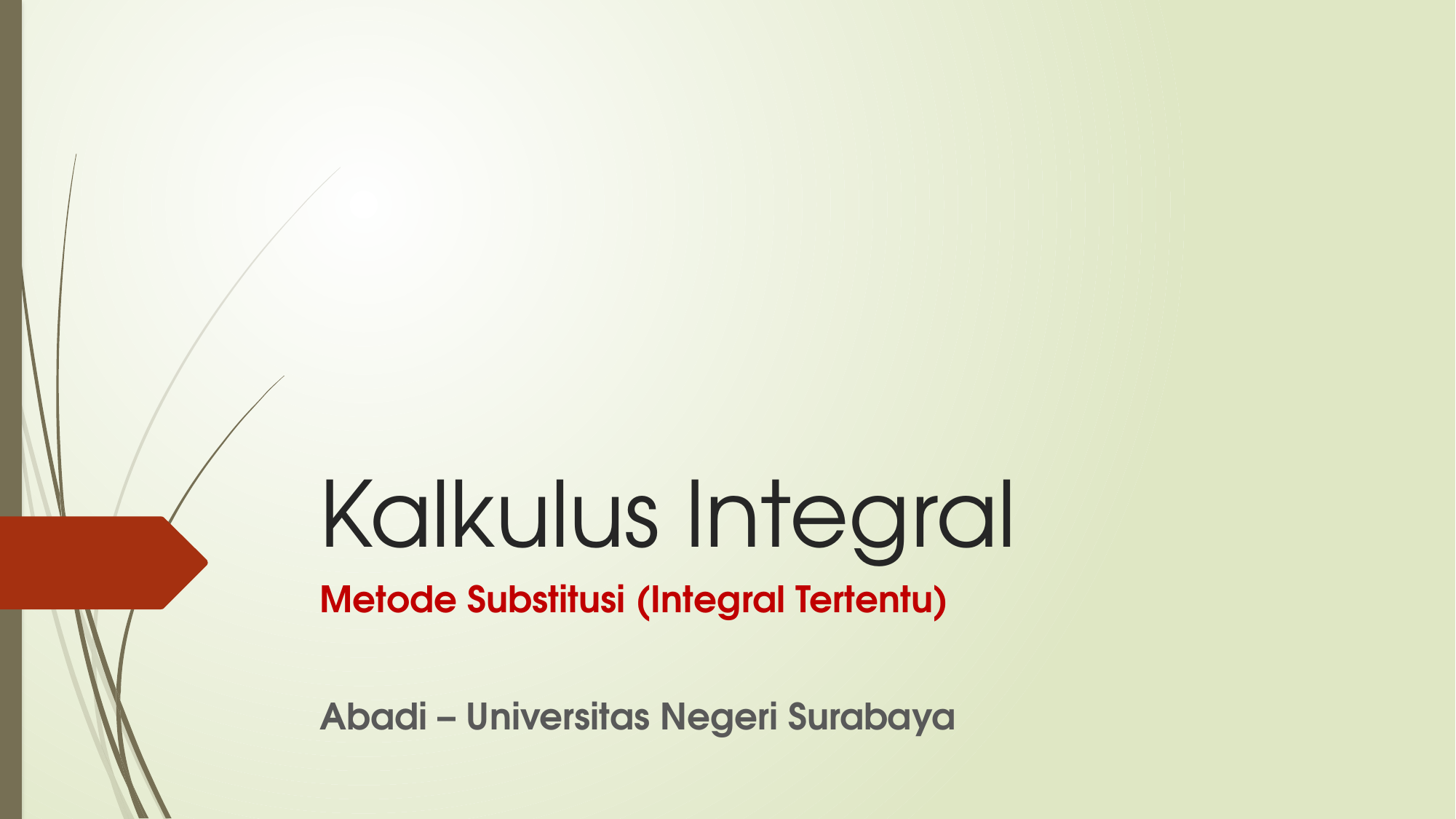

# Kalkulus Integral
Metode Substitusi (Integral Tertentu)

Abadi – Universitas Negeri Surabaya